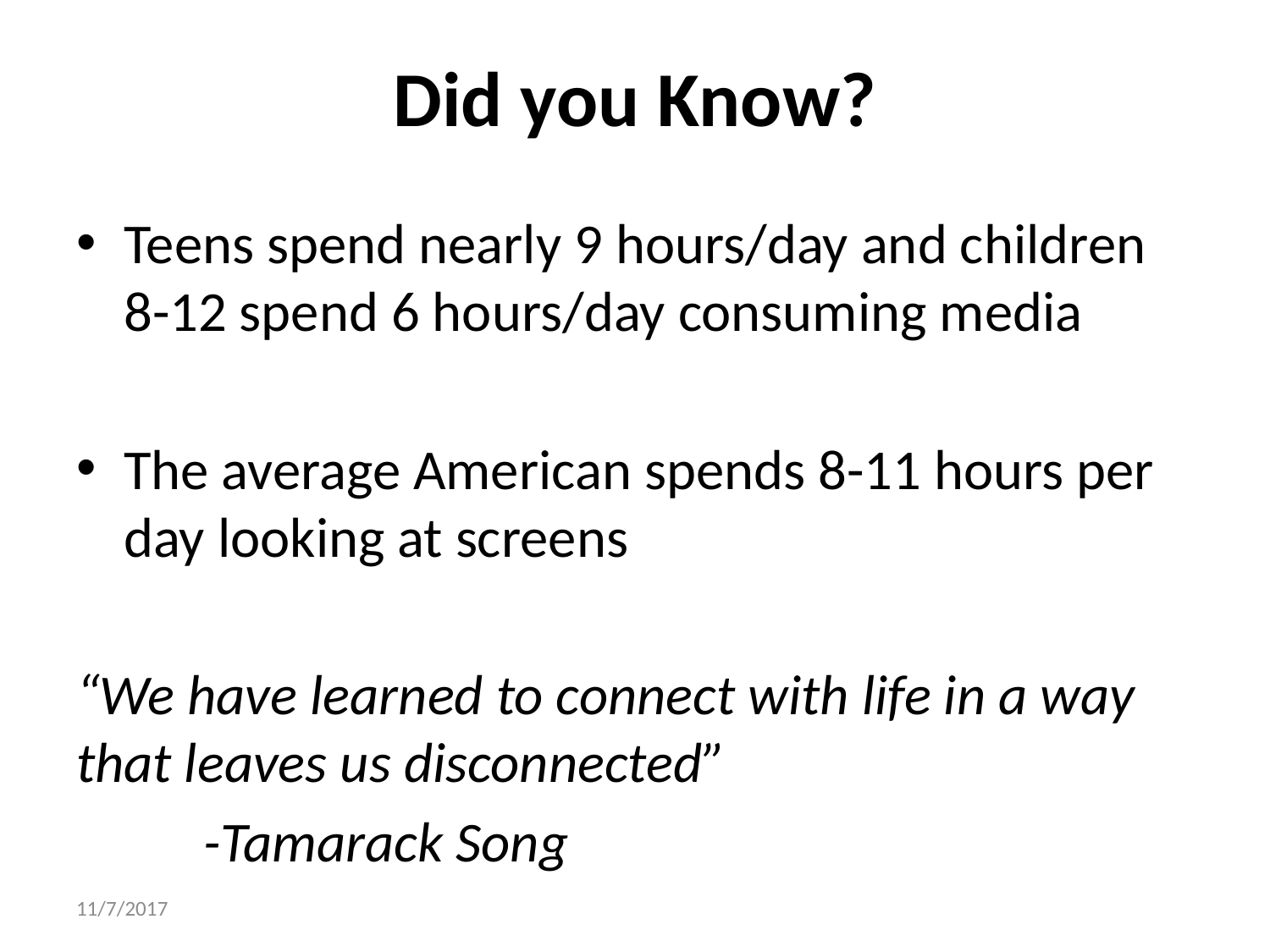

# Did you Know?
Teens spend nearly 9 hours/day and children 8-12 spend 6 hours/day consuming media

The average American spends 8-11 hours per day looking at screens

“We have learned to connect with life in a way that leaves us disconnected”
	-Tamarack Song
11/7/2017